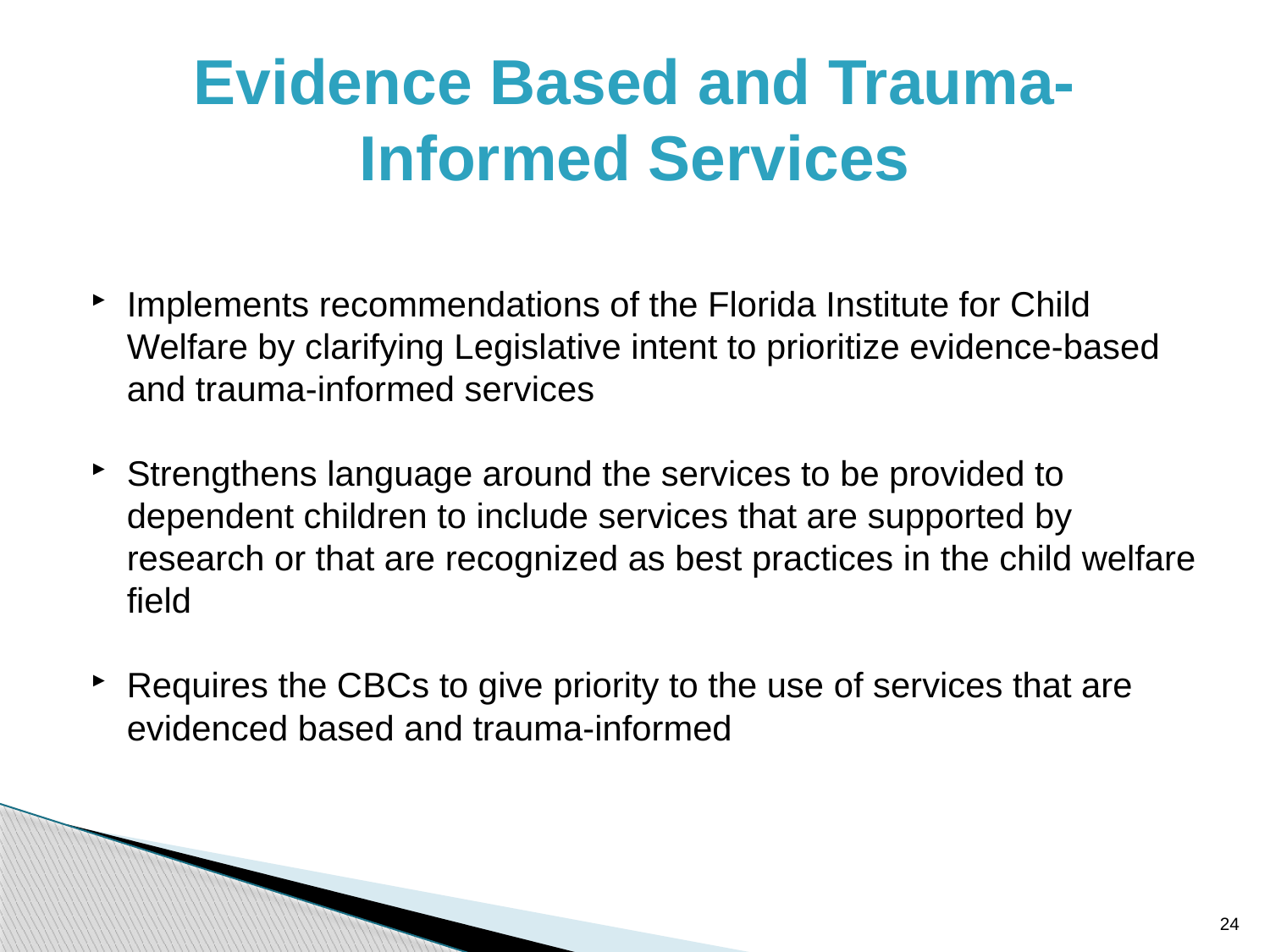

# Evidence Based and Trauma-Informed Services

Implements recommendations of the Florida Institute for Child Welfare by clarifying Legislative intent to prioritize evidence-based and trauma-informed services
Strengthens language around the services to be provided to dependent children to include services that are supported by research or that are recognized as best practices in the child welfare field
Requires the CBCs to give priority to the use of services that are evidenced based and trauma-informed
24